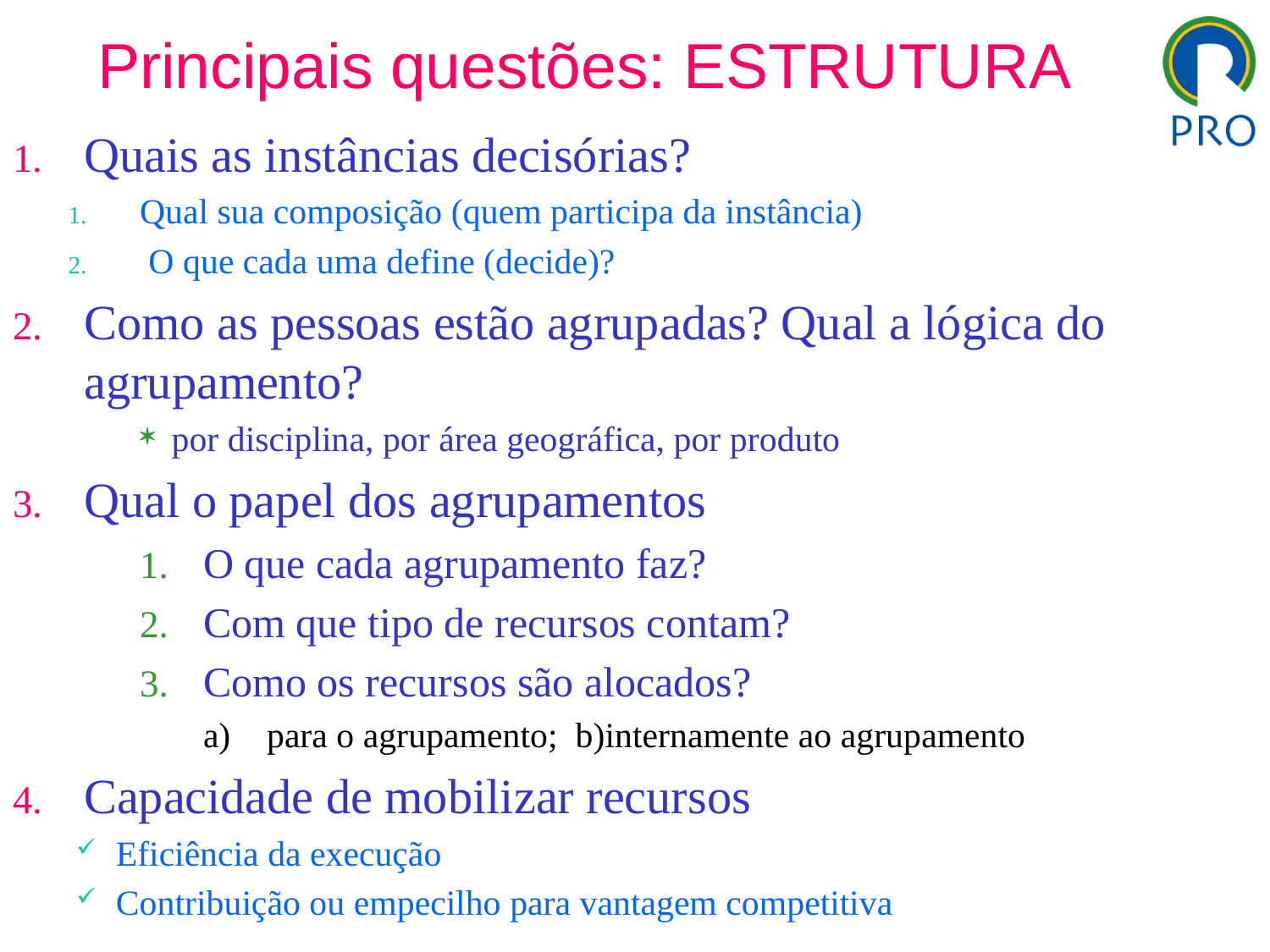

# Principais questões: ESTRUTURA
Quais as instâncias decisórias?
Qual sua composição (quem participa da instância)
 O que cada uma define (decide)?
Como as pessoas estão agrupadas? Qual a lógica do agrupamento?
por disciplina, por área geográfica, por produto
Qual o papel dos agrupamentos
O que cada agrupamento faz?
Com que tipo de recursos contam?
Como os recursos são alocados?
para o agrupamento;  b)internamente ao agrupamento
Capacidade de mobilizar recursos
Eficiência da execução
Contribuição ou empecilho para vantagem competitiva